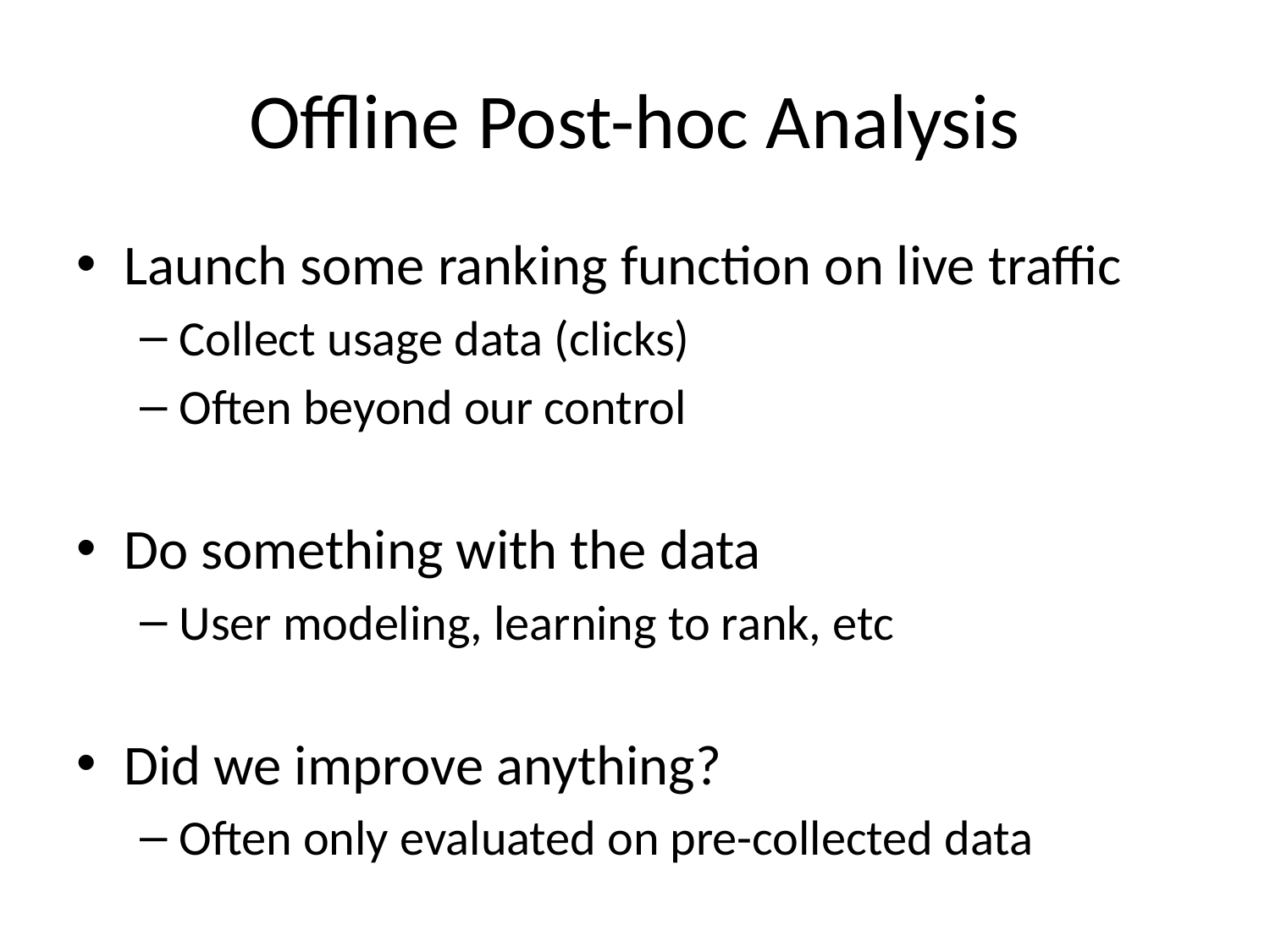

# Offline Post-hoc Analysis
Launch some ranking function on live traffic
Collect usage data (clicks)
Often beyond our control

Do something with the data
User modeling, learning to rank, etc

Did we improve anything?
Often only evaluated on pre-collected data